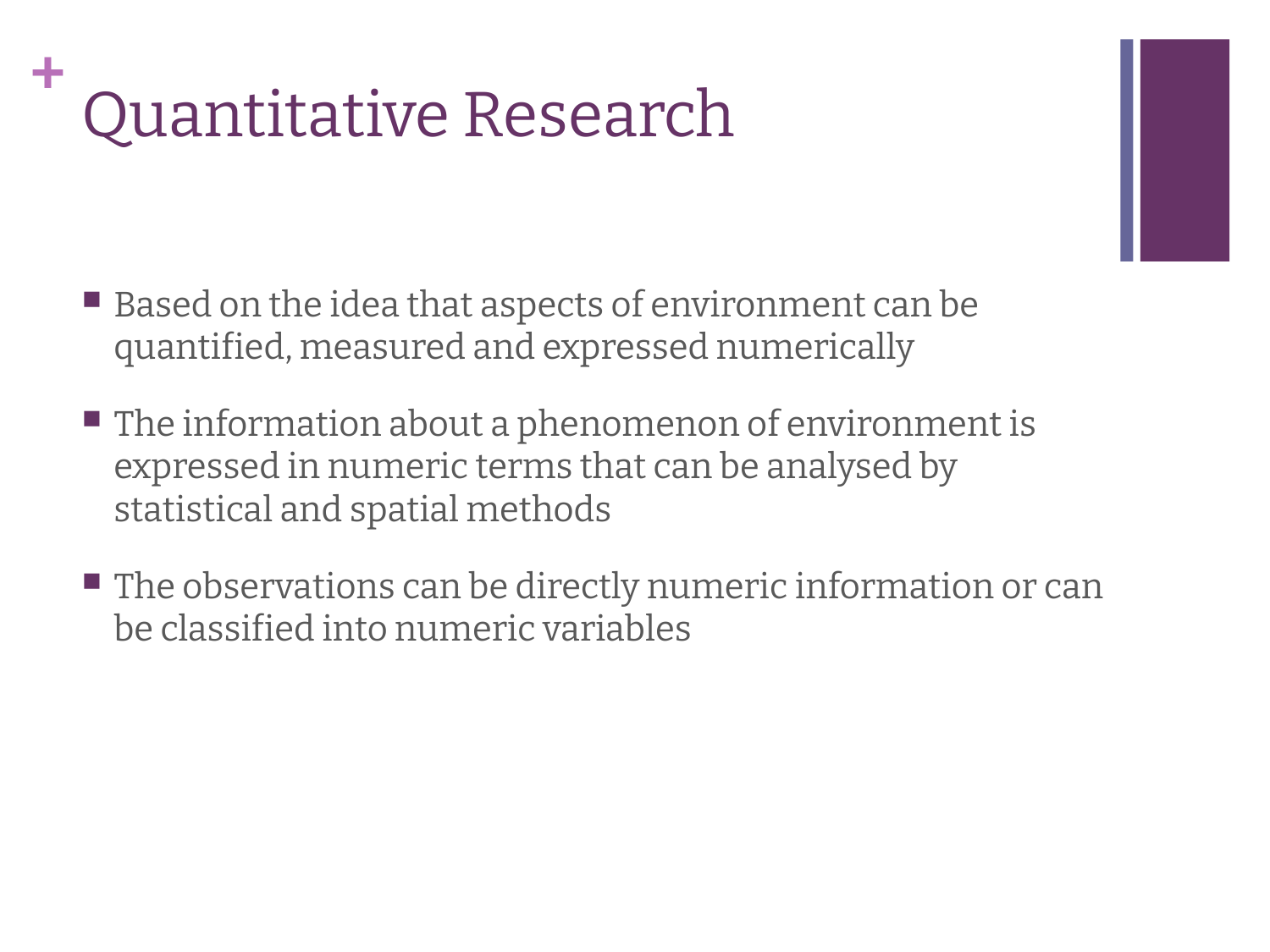

# Quantitative Research
Based on the idea that aspects of environment can be quantified, measured and expressed numerically
The information about a phenomenon of environment is expressed in numeric terms that can be analysed by statistical and spatial methods
The observations can be directly numeric information or can be classified into numeric variables